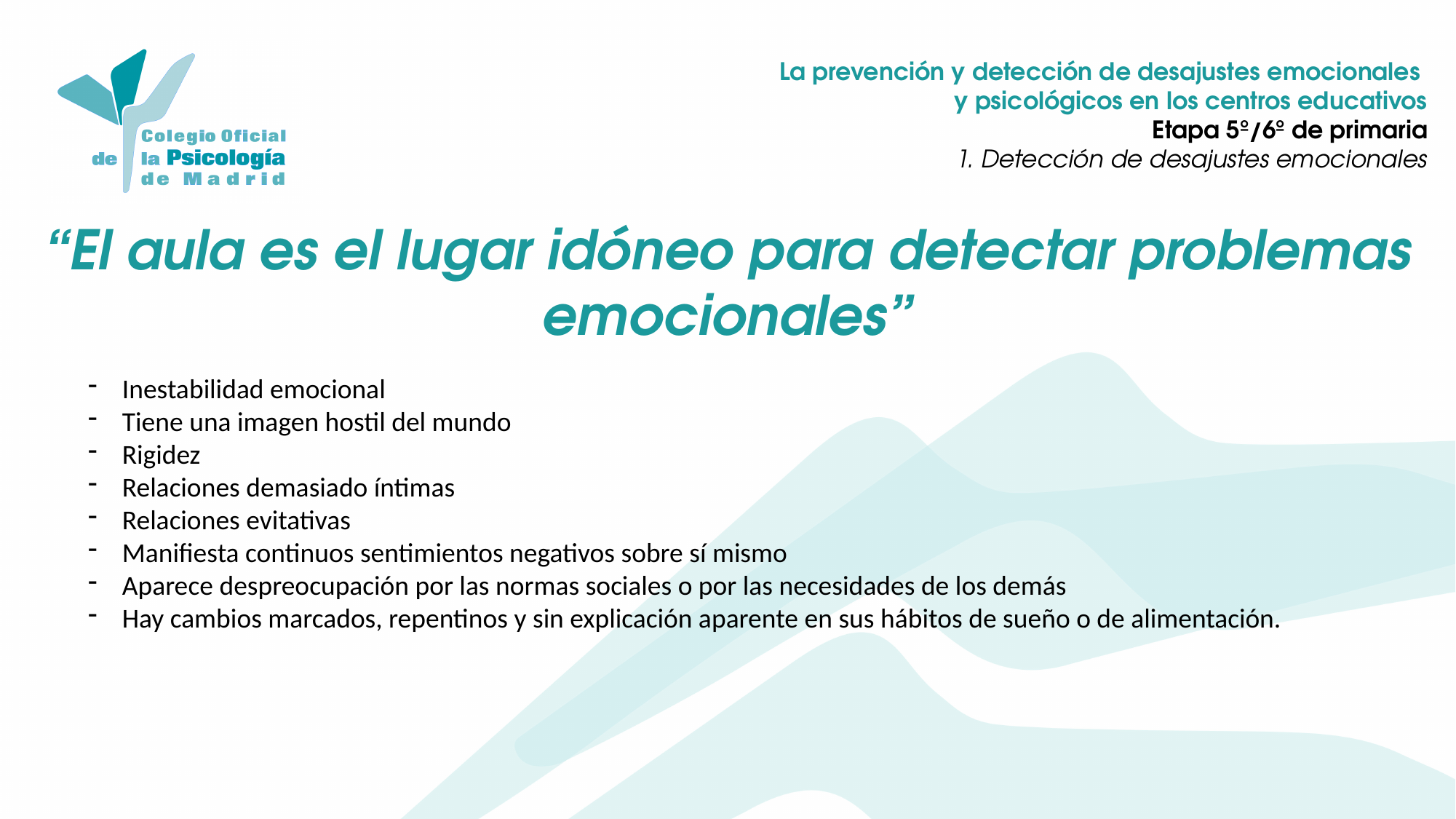

La prevención y detección de desajustes emocionales
y psicológicos en los centros educativos
Etapa 5º/6º de primaria
1. Detección de desajustes emocionales
“El aula es el lugar idóneo para detectar problemas emocionales”

Inestabilidad emocional
Tiene una imagen hostil del mundo
Rigidez
Relaciones demasiado íntimas
Relaciones evitativas
Manifiesta continuos sentimientos negativos sobre sí mismo
Aparece despreocupación por las normas sociales o por las necesidades de los demás
Hay cambios marcados, repentinos y sin explicación aparente en sus hábitos de sueño o de alimentación.